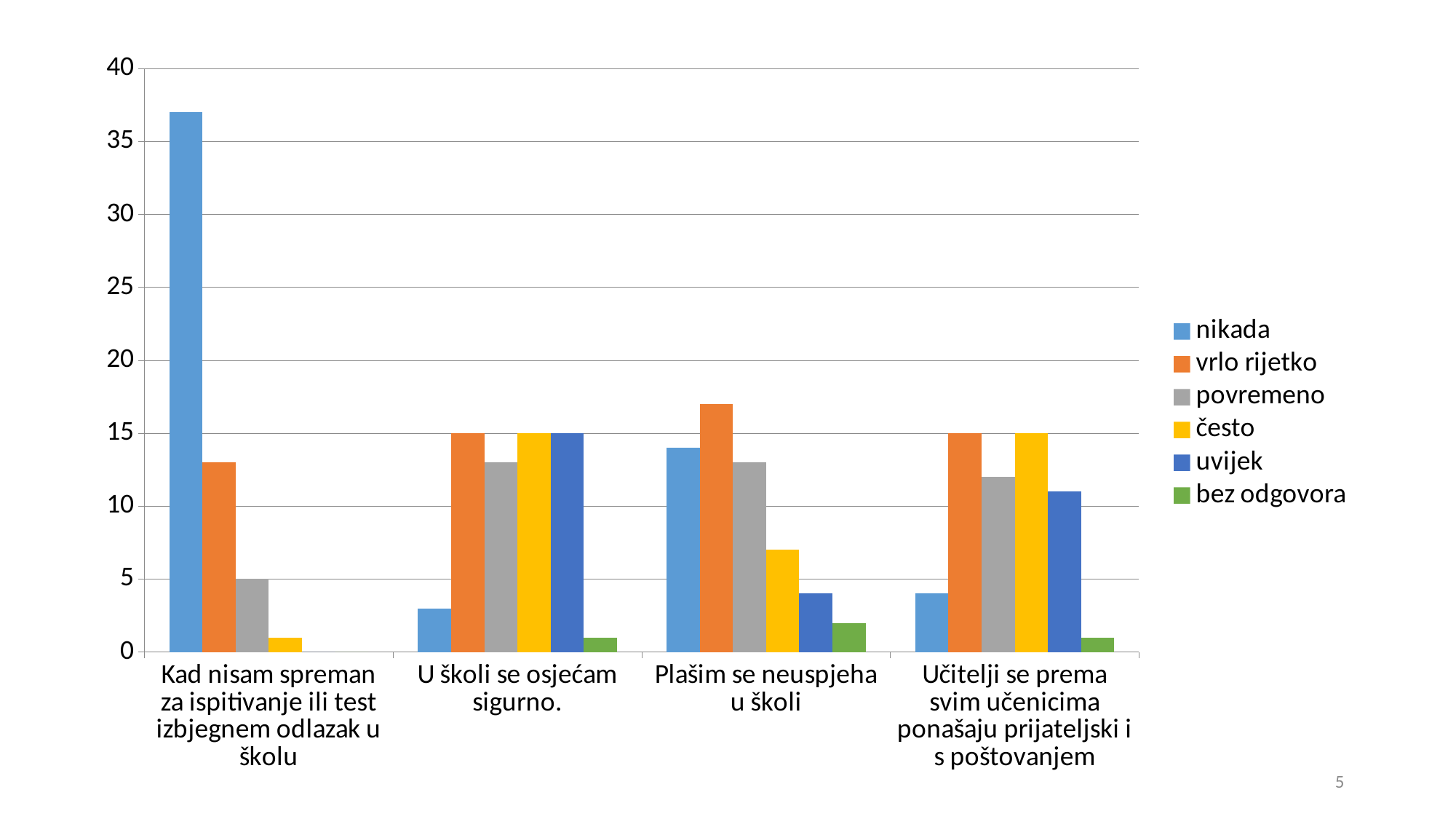

### Chart

| Category | nikada | vrlo rijetko | povremeno | često | uvijek | bez odgovora |
|---|---|---|---|---|---|---|
| Kad nisam spreman za ispitivanje ili test izbjegnem odlazak u školu | 37.0 | 13.0 | 5.0 | 1.0 | 0.0 | 0.0 |
| U školi se osjećam sigurno. | 3.0 | 15.0 | 13.0 | 15.0 | 15.0 | 1.0 |
| Plašim se neuspjeha u školi | 14.0 | 17.0 | 13.0 | 7.0 | 4.0 | 2.0 |
| Učitelji se prema svim učenicima ponašaju prijateljski i s poštovanjem | 4.0 | 15.0 | 12.0 | 15.0 | 11.0 | 1.0 |
5